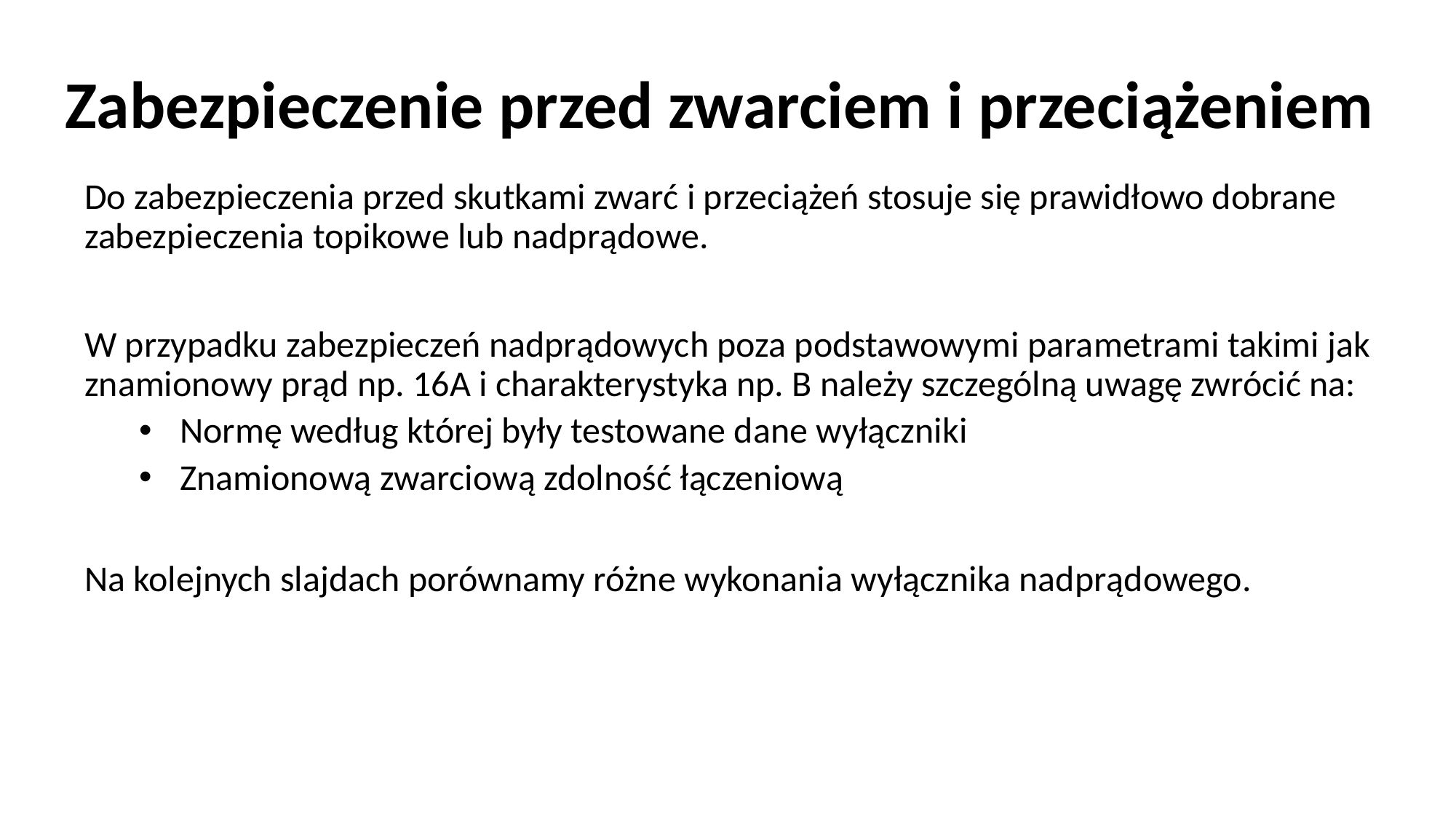

# Zabezpieczenie przed zwarciem i przeciążeniem
Do zabezpieczenia przed skutkami zwarć i przeciążeń stosuje się prawidłowo dobrane zabezpieczenia topikowe lub nadprądowe.

W przypadku zabezpieczeń nadprądowych poza podstawowymi parametrami takimi jak znamionowy prąd np. 16A i charakterystyka np. B należy szczególną uwagę zwrócić na:
Normę według której były testowane dane wyłączniki
Znamionową zwarciową zdolność łączeniową

Na kolejnych slajdach porównamy różne wykonania wyłącznika nadprądowego.